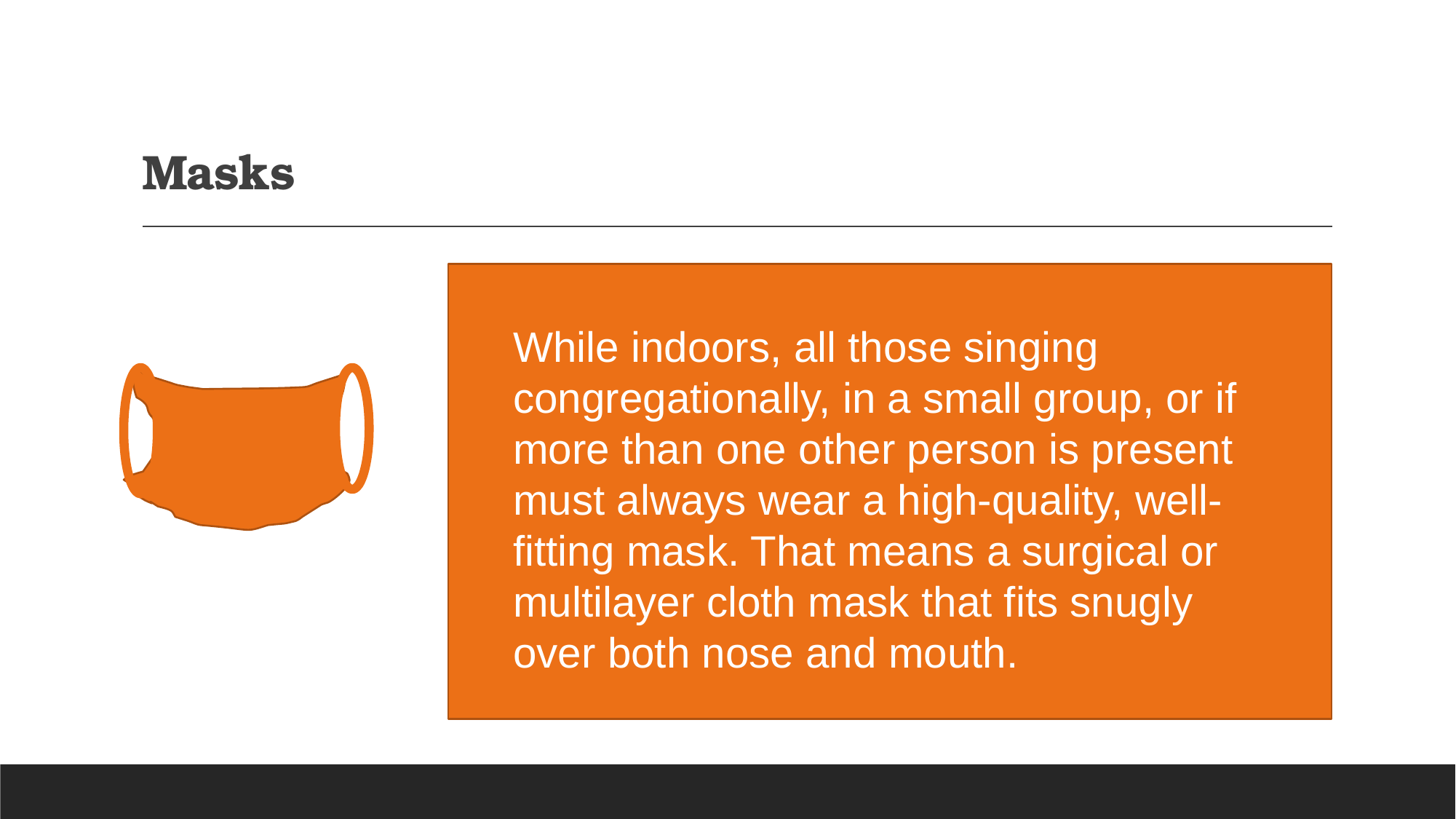

# Masks

While indoors, all those singing congregationally, in a small group, or if more than one other person is present must always wear a high-quality, well-fitting mask. That means a surgical or multilayer cloth mask that fits snugly over both nose and mouth.